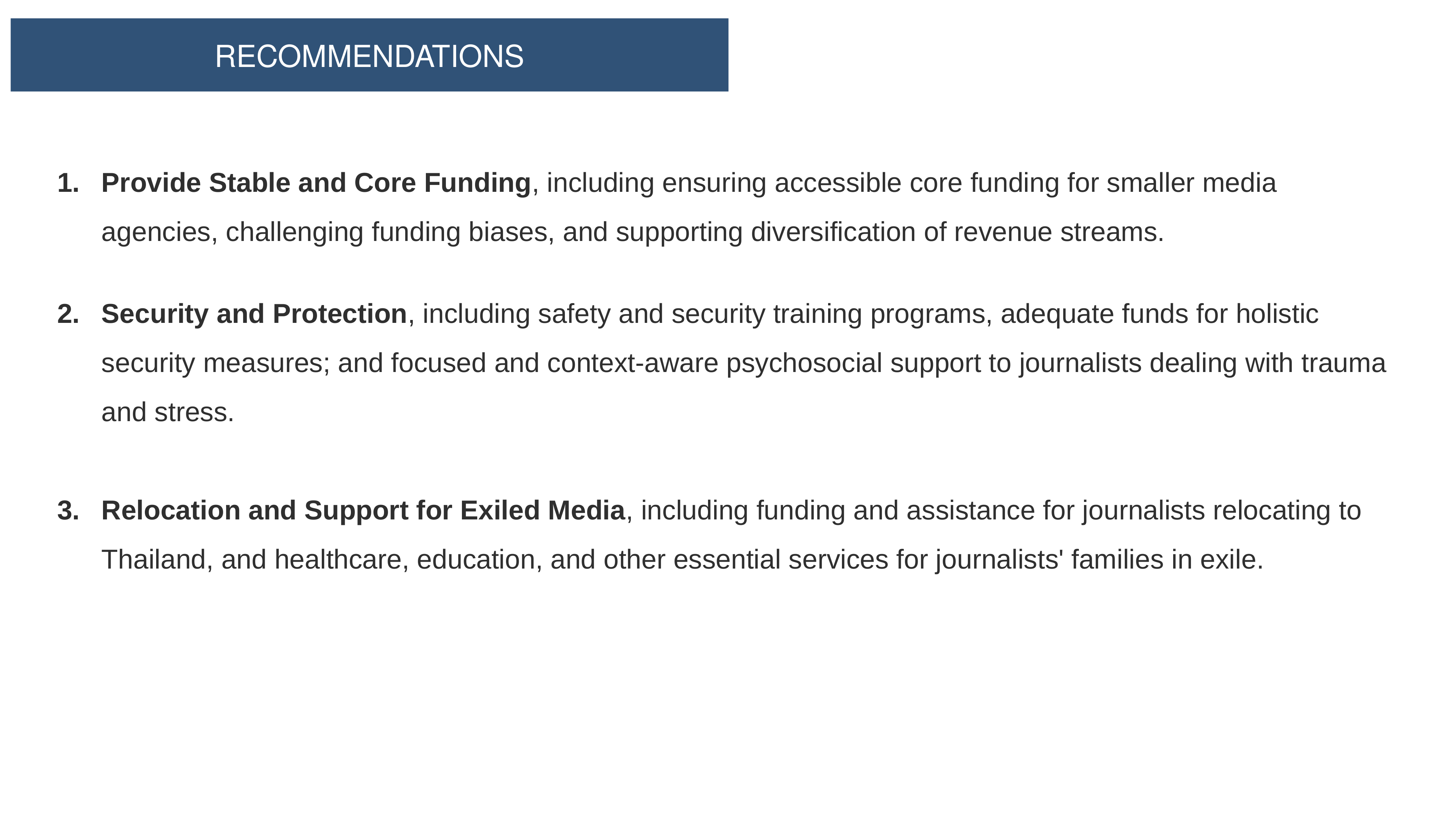

RECOMMENDATIONS

Provide Stable and Core Funding, including ensuring accessible core funding for smaller media agencies, challenging funding biases, and supporting diversification of revenue streams.
Security and Protection, including safety and security training programs, adequate funds for holistic security measures; and focused and context-aware psychosocial support to journalists dealing with trauma and stress.
Relocation and Support for Exiled Media, including funding and assistance for journalists relocating to Thailand, and healthcare, education, and other essential services for journalists' families in exile.